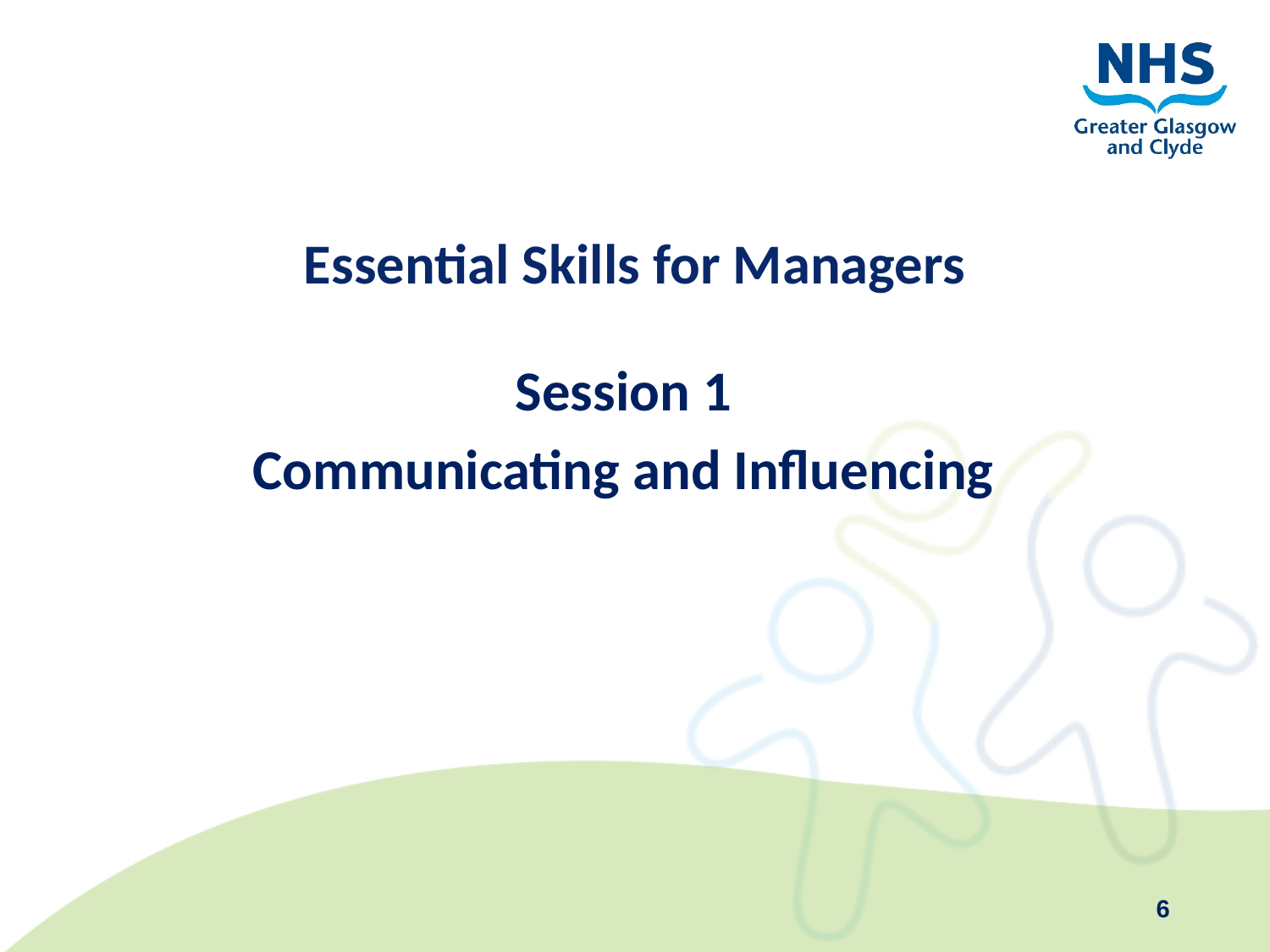

# Essential Skills for Managers

Session 1
Communicating and Influencing
6